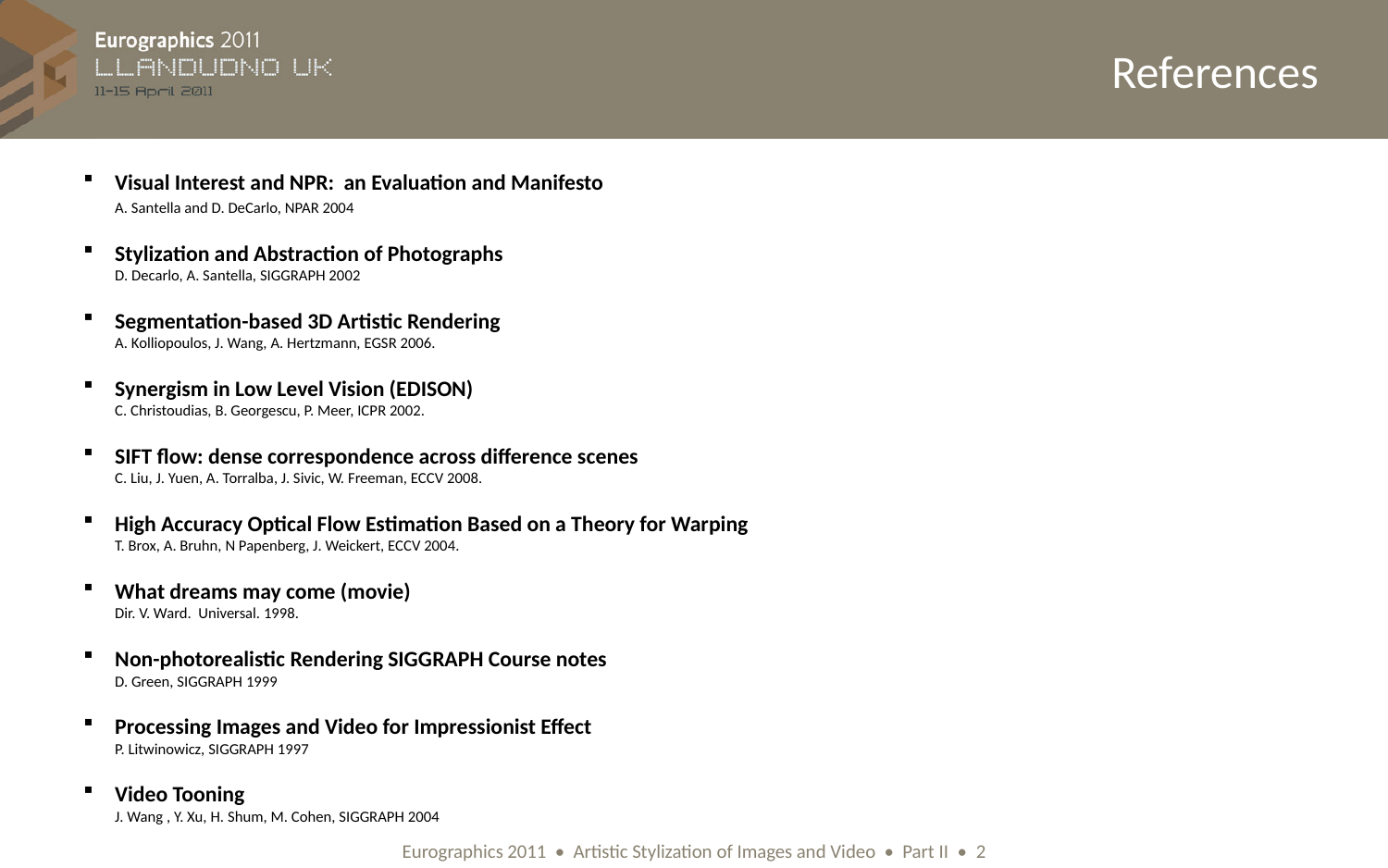

# References
Visual Interest and NPR:  an Evaluation and Manifesto
A. Santella and D. DeCarlo, NPAR 2004
Stylization and Abstraction of Photographs
D. Decarlo, A. Santella, SIGGRAPH 2002
Segmentation-based 3D Artistic Rendering
A. Kolliopoulos, J. Wang, A. Hertzmann, EGSR 2006.
Synergism in Low Level Vision (EDISON)
C. Christoudias, B. Georgescu, P. Meer, ICPR 2002.
SIFT flow: dense correspondence across difference scenes
C. Liu, J. Yuen, A. Torralba, J. Sivic, W. Freeman, ECCV 2008.
High Accuracy Optical Flow Estimation Based on a Theory for Warping
T. Brox, A. Bruhn, N Papenberg, J. Weickert, ECCV 2004.
What dreams may come (movie)
Dir. V. Ward.  Universal. 1998.
Non-photorealistic Rendering SIGGRAPH Course notes
D. Green, SIGGRAPH 1999
Processing Images and Video for Impressionist Effect
P. Litwinowicz, SIGGRAPH 1997
Video Tooning
J. Wang , Y. Xu, H. Shum, M. Cohen, SIGGRAPH 2004
Eurographics 2011  •  Artistic Stylization of Images and Video  •  Part II  •  2